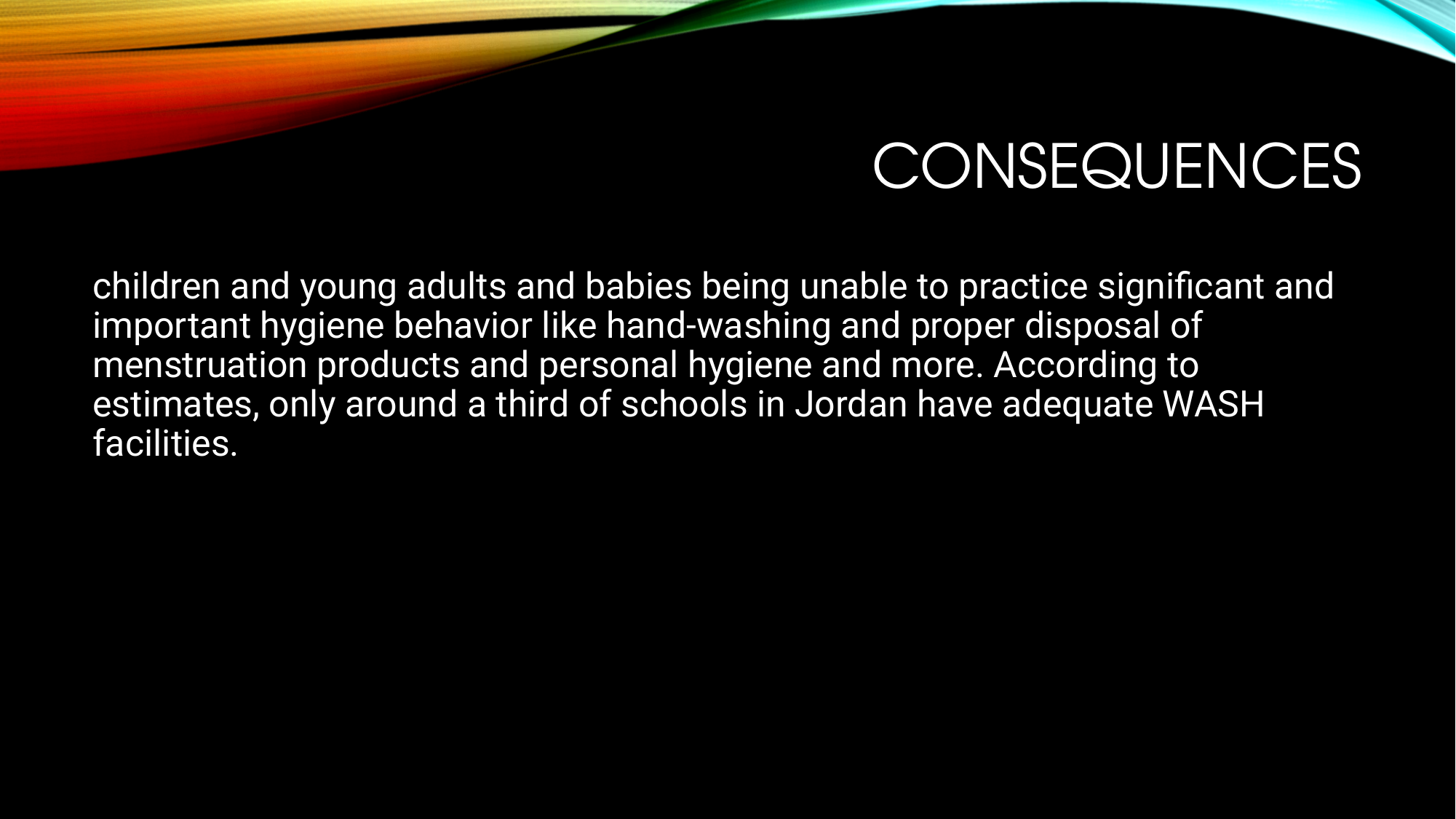

# consequences
children and young adults and babies being unable to practice significant and important hygiene behavior like hand-washing and proper disposal of menstruation products and personal hygiene and more. According to estimates, only around a third of schools in Jordan have adequate WASH facilities.